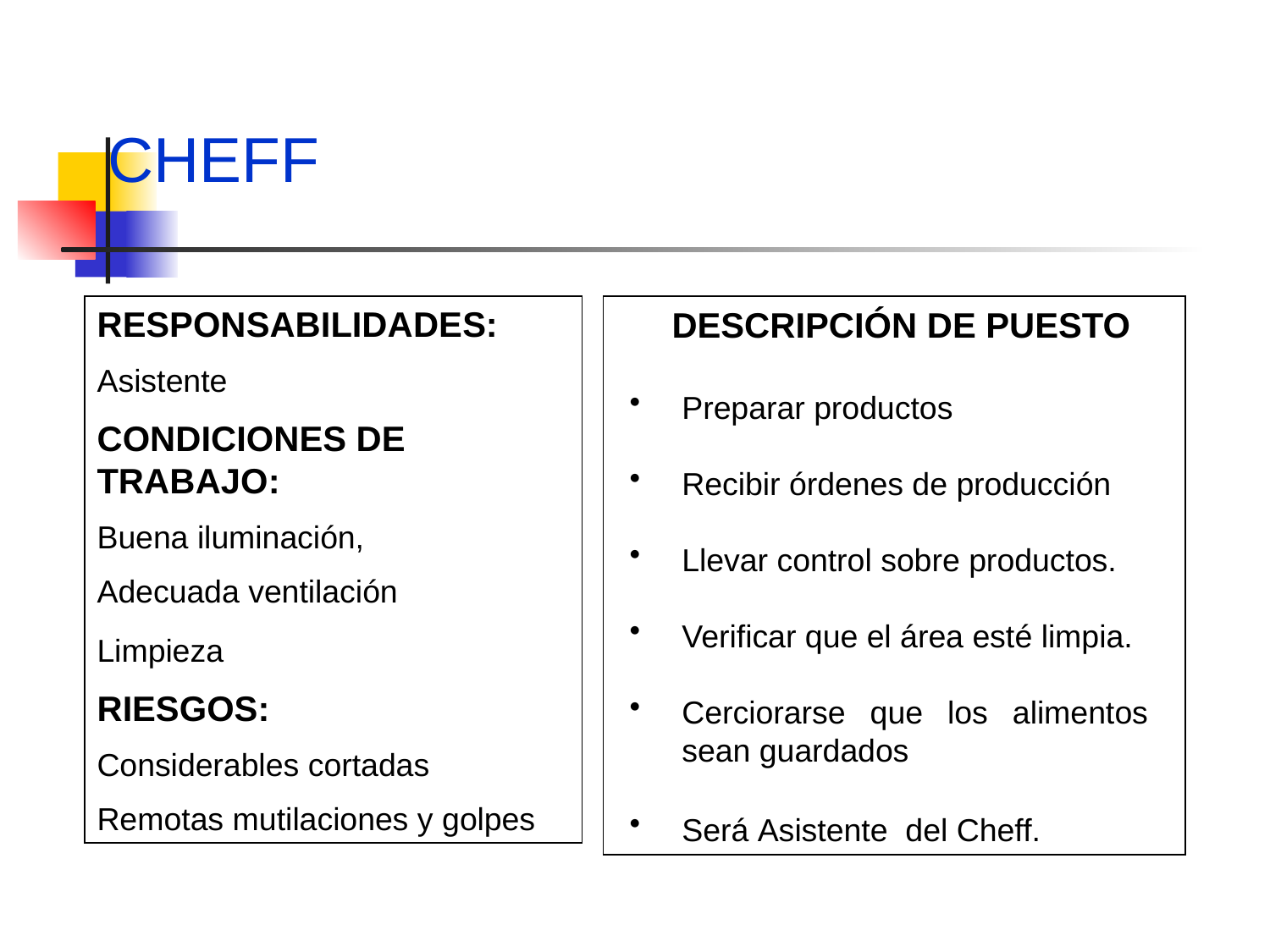

# CHEFF
RESPONSABILIDADES:
Asistente
CONDICIONES DE TRABAJO:
Buena iluminación,
Adecuada ventilación
Limpieza
RIESGOS:
Considerables cortadas
Remotas mutilaciones y golpes
DESCRIPCIÓN DE PUESTO

Preparar productos

Recibir órdenes de producción

Llevar control sobre productos.

Verificar que el área esté limpia.

Cerciorarse que los alimentos  sean guardados

Será Asistente  del Cheff.